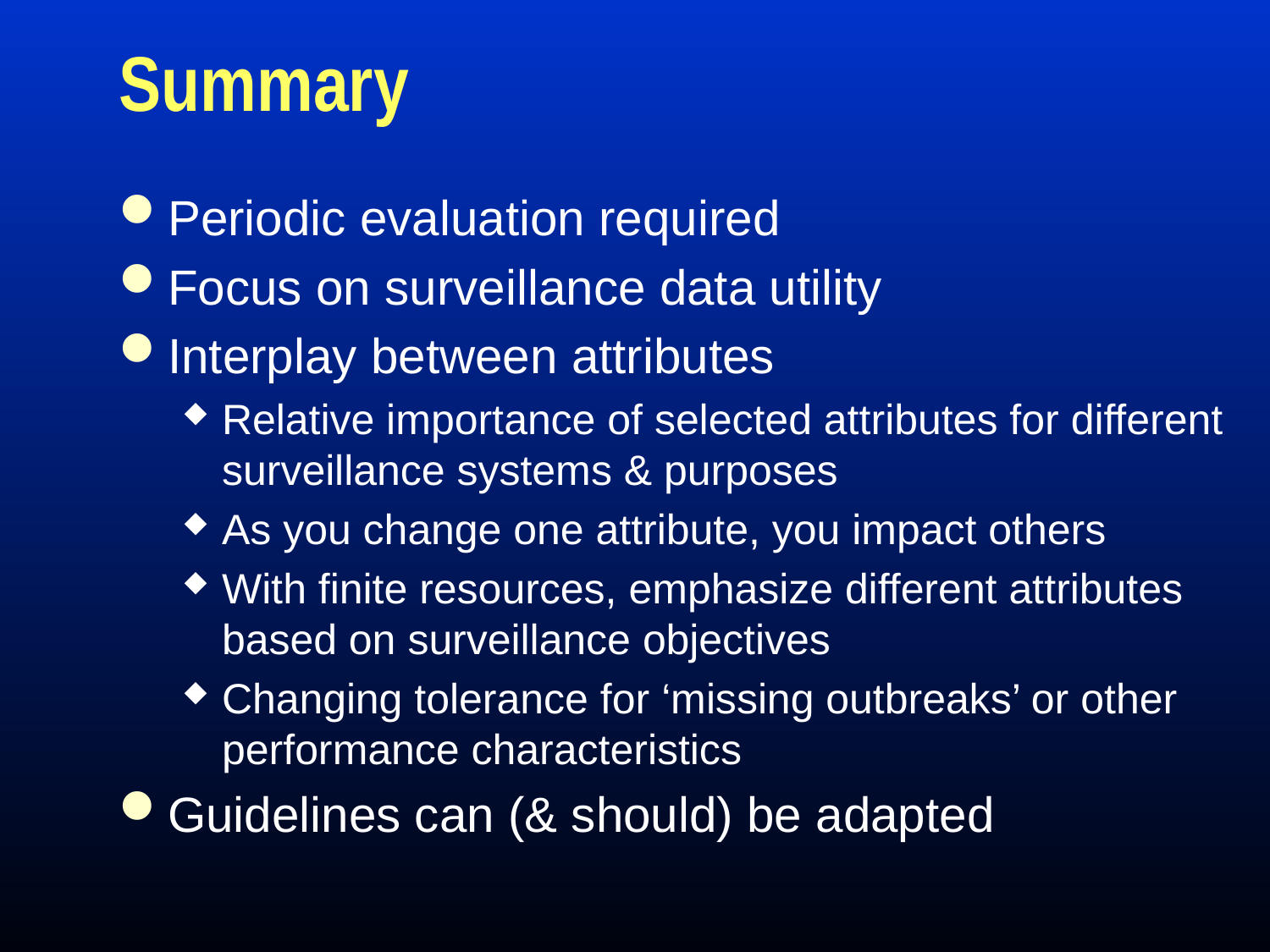

# Summary
Periodic evaluation required
Focus on surveillance data utility
Interplay between attributes
Relative importance of selected attributes for different surveillance systems & purposes
As you change one attribute, you impact others
With finite resources, emphasize different attributes based on surveillance objectives
Changing tolerance for ‘missing outbreaks’ or other performance characteristics
Guidelines can (& should) be adapted